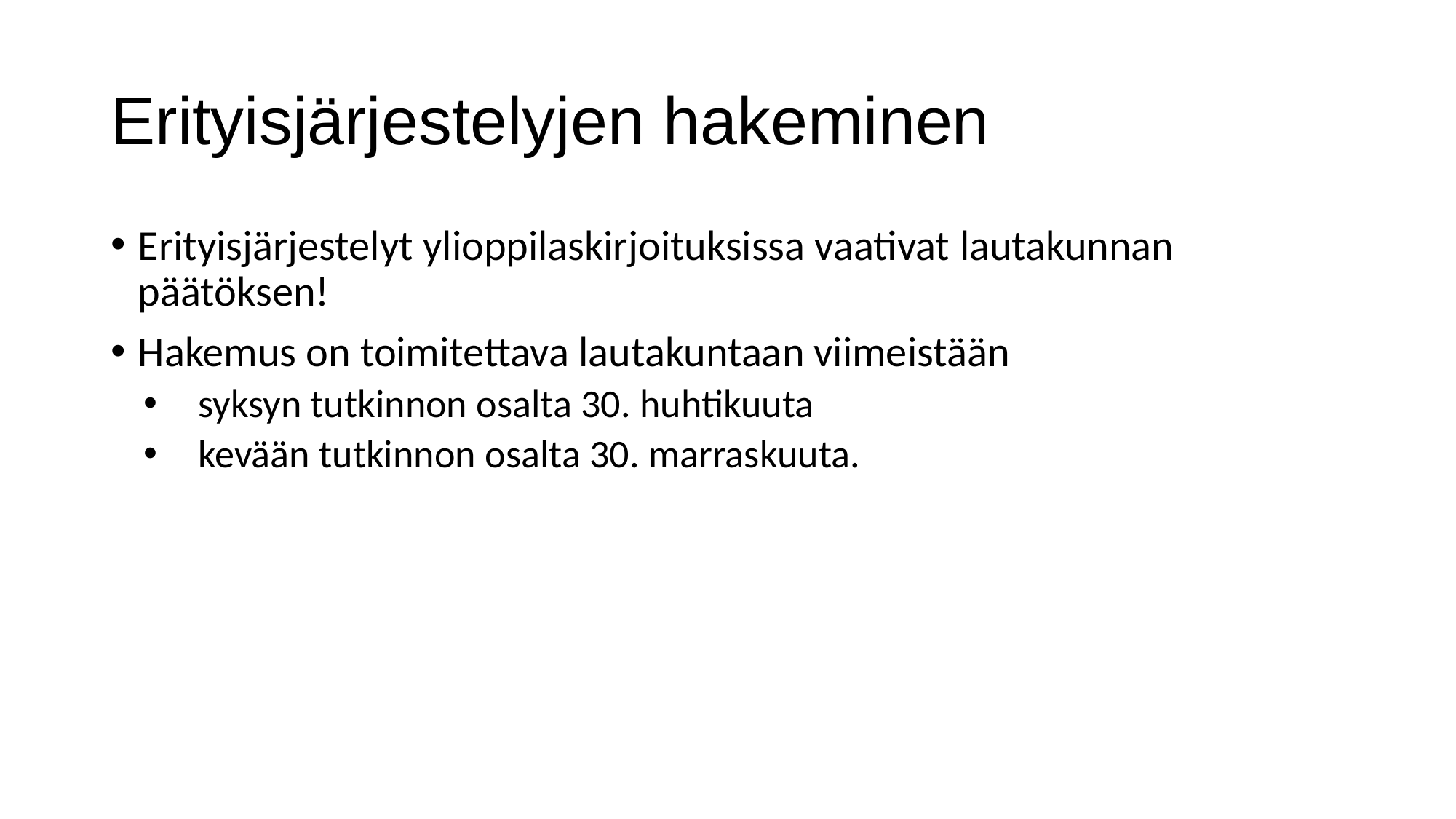

# Erityisjärjestelyjen hakeminen
Erityisjärjestelyt ylioppilaskirjoituksissa vaativat lautakunnan päätöksen!
Hakemus on toimitettava lautakuntaan viimeistään
syksyn tutkinnon osalta 30. huhtikuuta
kevään tutkinnon osalta 30. marraskuuta.